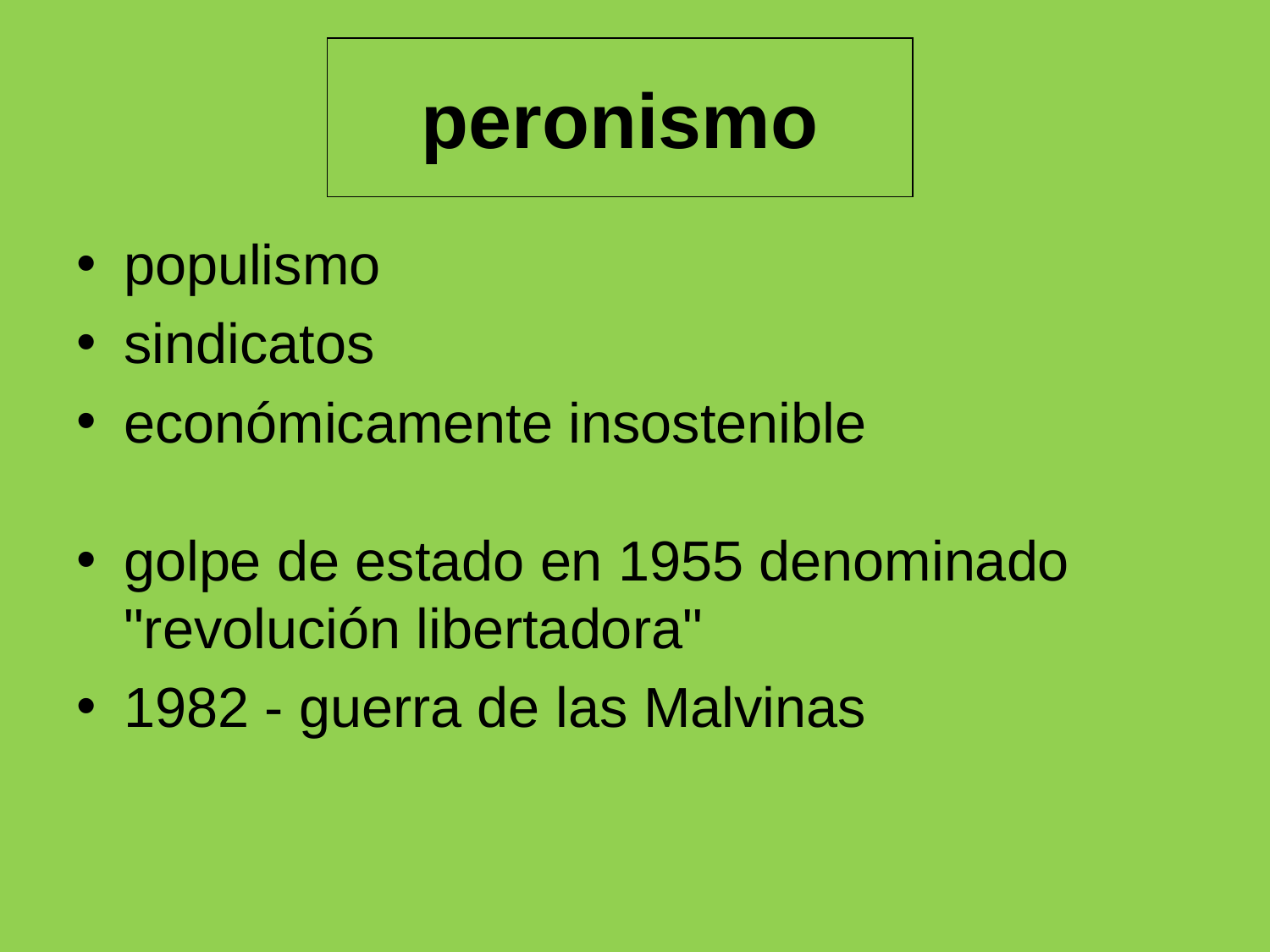

# peronismo
populismo
sindicatos
económicamente insostenible

golpe de estado en 1955 denominado "revolución libertadora"
1982 - guerra de las Malvinas